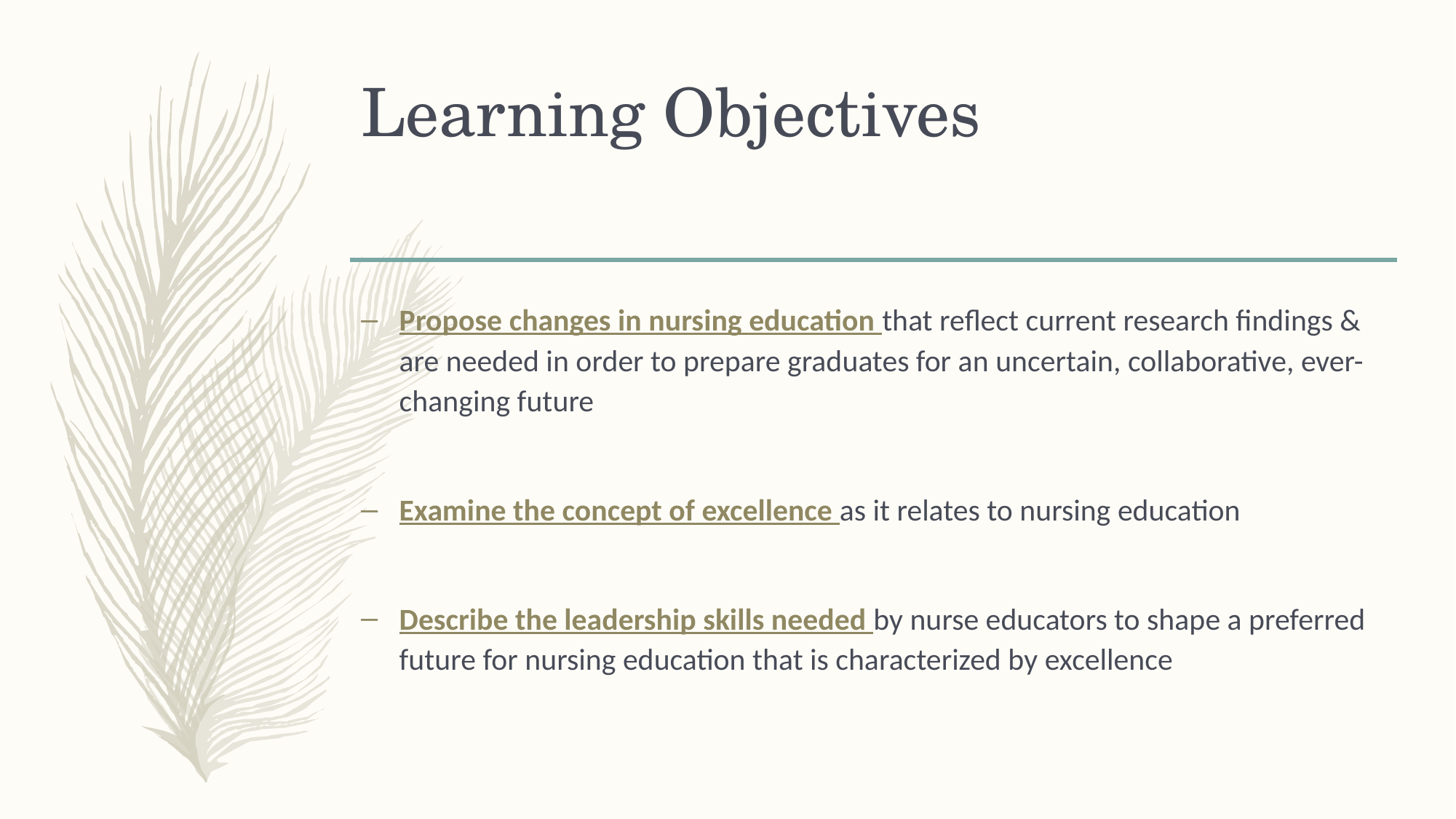

# Learning Objectives
Propose changes in nursing education that reflect current research findings & are needed in order to prepare graduates for an uncertain, collaborative, ever-changing future

Examine the concept of excellence as it relates to nursing education

Describe the leadership skills needed by nurse educators to shape a preferred future for nursing education that is characterized by excellence